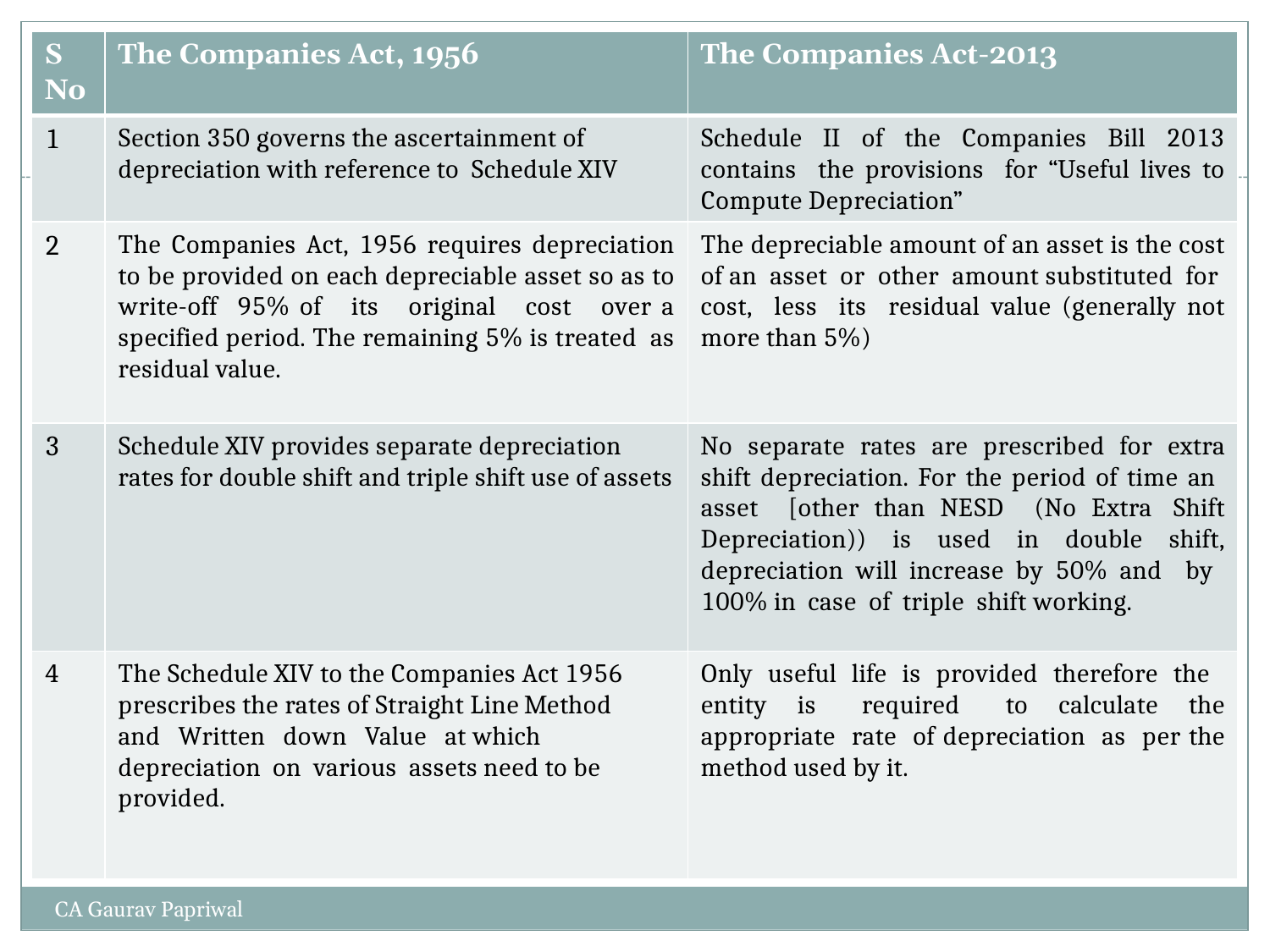

| S No | The Companies Act, 1956 | The Companies Act-2013 |
| --- | --- | --- |
| 1 | Section 350 governs the ascertainment of depreciation with reference to Schedule XIV | Schedule II of the Companies Bill 2013 contains the provisions for “Useful lives to Compute Depreciation” |
| 2 | The Companies Act, 1956 requires depreciation to be provided on each depreciable asset so as to write-off 95% of its original cost over a specified period. The remaining 5% is treated as residual value. | The depreciable amount of an asset is the cost of an asset or other amount substituted for cost, less its residual value (generally not more than 5%) |
| 3 | Schedule XIV provides separate depreciation rates for double shift and triple shift use of assets | No separate rates are prescribed for extra shift depreciation. For the period of time an asset [other than NESD (No Extra  Shift Depreciation)) is used in double shift, depreciation will increase by 50% and by 100% in case of triple shift working. |
| 4 | The Schedule XIV to the Companies Act 1956 prescribes the rates of Straight Line Method and Written down Value at which depreciation on various assets need to be provided. | Only useful life is provided therefore the entity is required to calculate the appropriate rate of depreciation as per the method used by it. |
CA Gaurav Papriwal